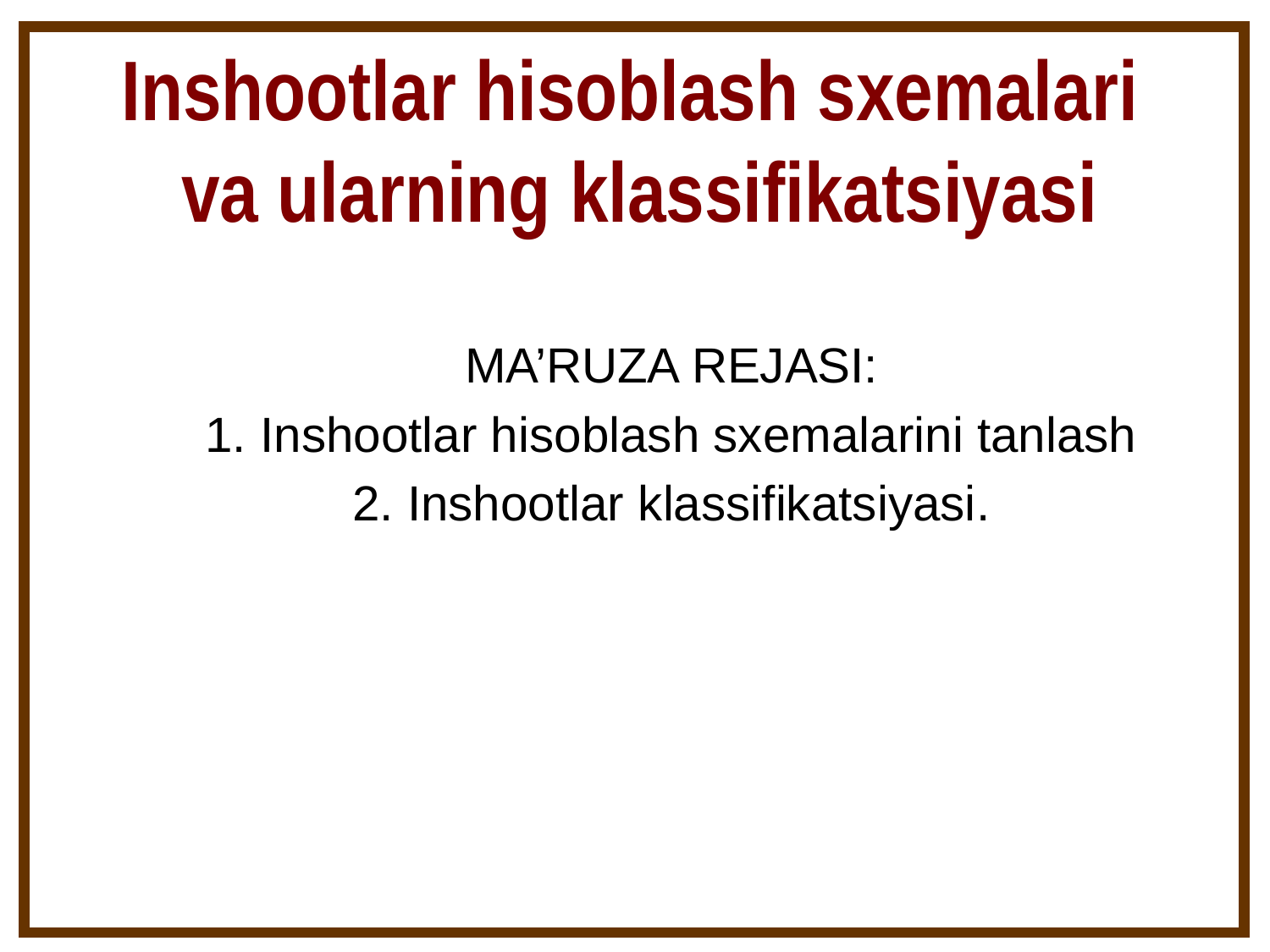

Inshootlar hisoblash sxemalari
va ularning klassifikatsiyasi
MA’RUZA RЕJASI:
1. Inshootlar hisoblash sxemalarini tanlash
2. Inshootlar klassifikatsiyasi.